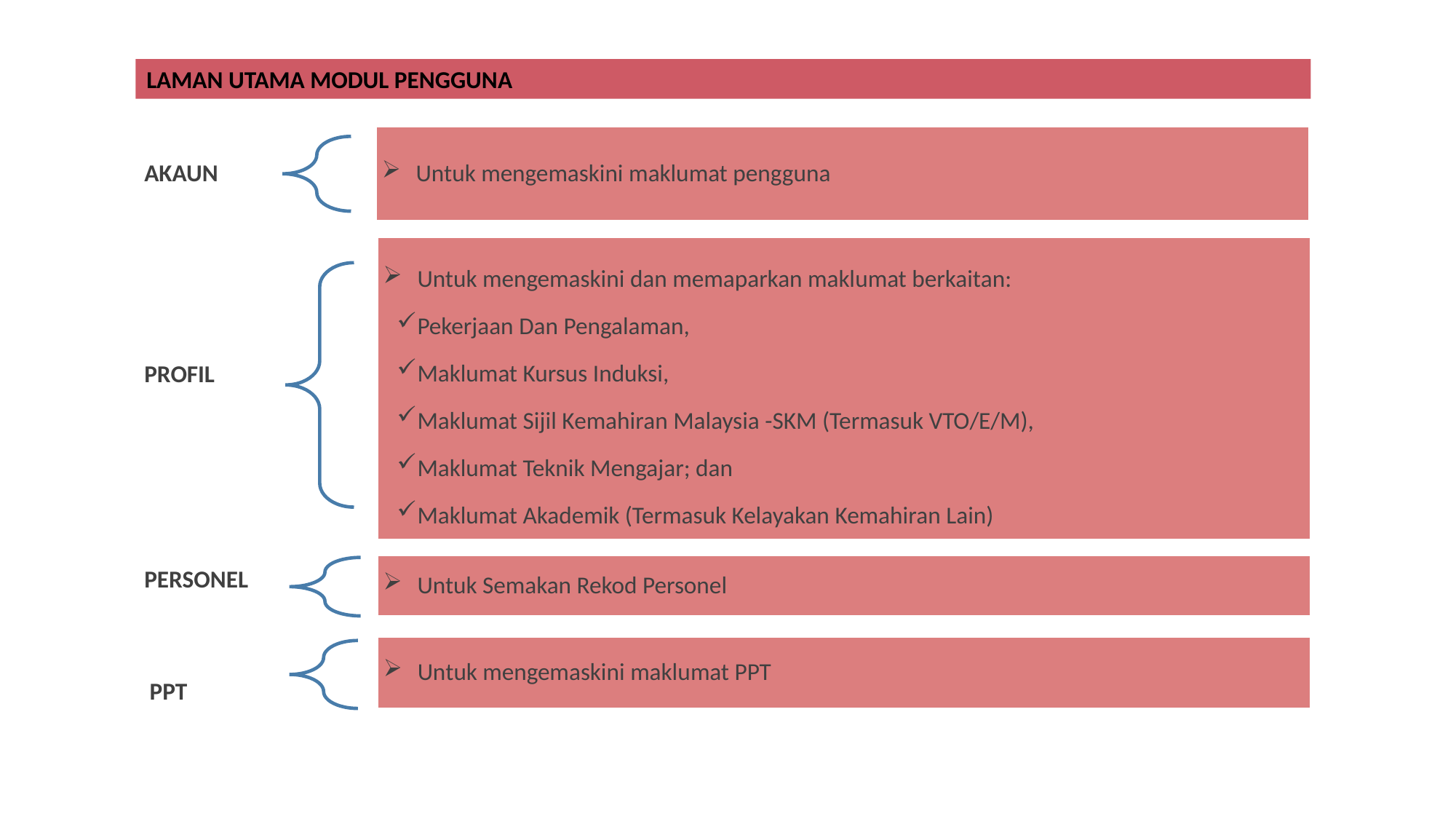

LAMAN UTAMA MODUL PENGGUNA
Untuk mengemaskini maklumat pengguna
AKAUN

Untuk mengemaskini dan memaparkan maklumat berkaitan:
Pekerjaan Dan Pengalaman,
Maklumat Kursus Induksi,
Maklumat Sijil Kemahiran Malaysia -SKM (Termasuk VTO/E/M),
Maklumat Teknik Mengajar; dan
Maklumat Akademik (Termasuk Kelayakan Kemahiran Lain)

PROFIL
PERSONEL
Untuk Semakan Rekod Personel

Untuk mengemaskini maklumat PPT

PPT